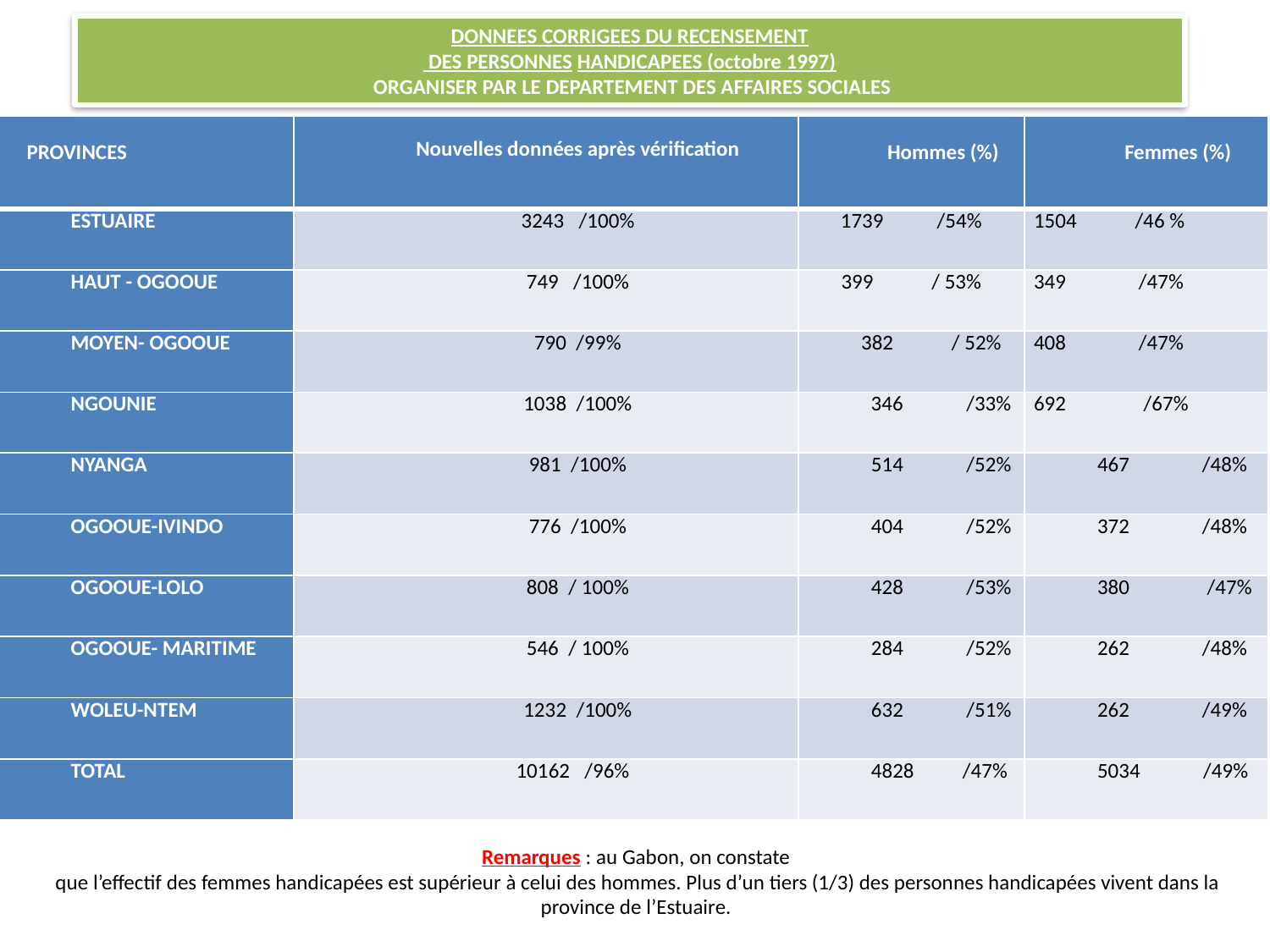

DONNEES CORRIGEES DU RECENSEMENT
 DES PERSONNES HANDICAPEES (octobre 1997)
 ORGANISER PAR LE DEPARTEMENT DES AFFAIRES SOCIALES
| PROVINCES | Nouvelles données après vérification | Hommes (%) | Femmes (%) |
| --- | --- | --- | --- |
| ESTUAIRE | 3243 /100% | 1739 /54% | 1504 /46 % |
| HAUT - OGOOUE | 749 /100% | 399 / 53% | 349 /47% |
| MOYEN- OGOOUE | 790 /99% | 382 / 52% | 408 /47% |
| NGOUNIE | 1038 /100% | 346 /33% | 692 /67% |
| NYANGA | 981 /100% | 514 /52% | 467 /48% |
| OGOOUE-IVINDO | 776 /100% | 404 /52% | 372 /48% |
| OGOOUE-LOLO | 808 / 100% | 428 /53% | 380 /47% |
| OGOOUE- MARITIME | 546 / 100% | 284 /52% | 262 /48% |
| WOLEU-NTEM | 1232 /100% | 632 /51% | 262 /49% |
| TOTAL | 10162 /96% | 4828 /47% | 5034 /49% |
Remarques : au Gabon, on constate
 que l’effectif des femmes handicapées est supérieur à celui des hommes. Plus d’un tiers (1/3) des personnes handicapées vivent dans la province de l’Estuaire.